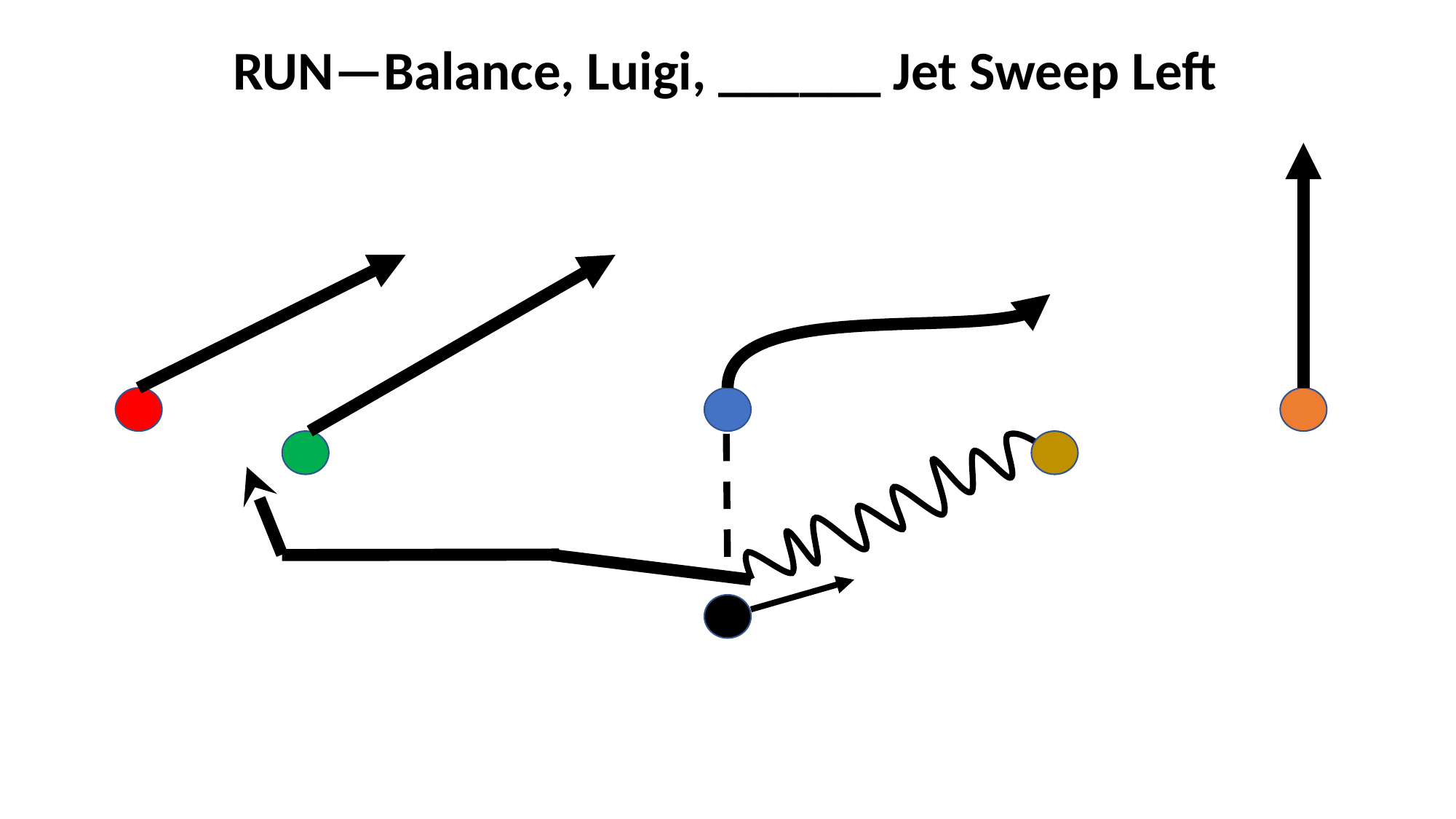

# RUN—Balance, Luigi, ______ Jet Sweep Left